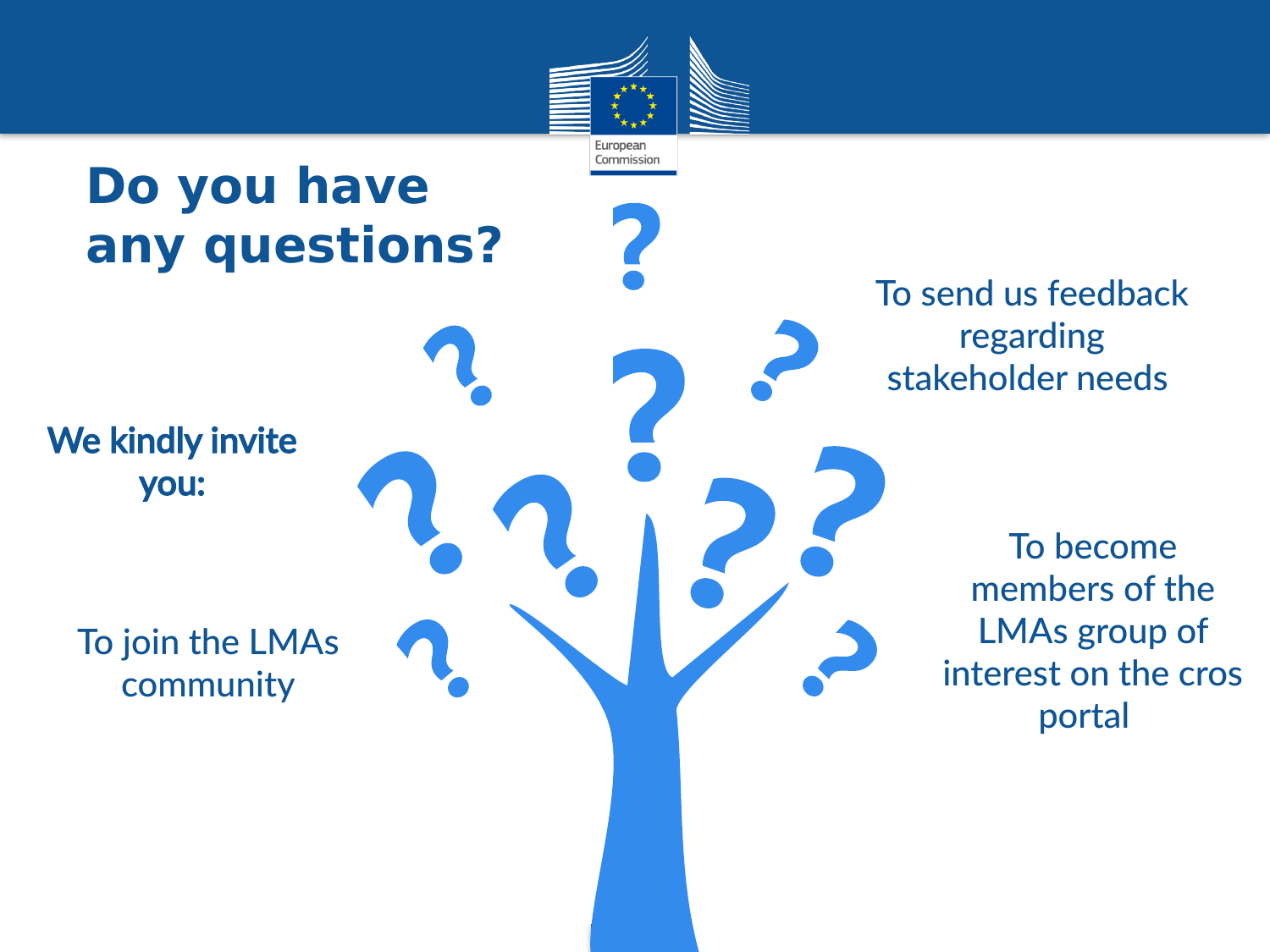

Do you have any questions?

To send us feedback regarding stakeholder needs

We kindly invite you:

To become members of the LMAs group of interest on the cros portal
To join the LMAs community